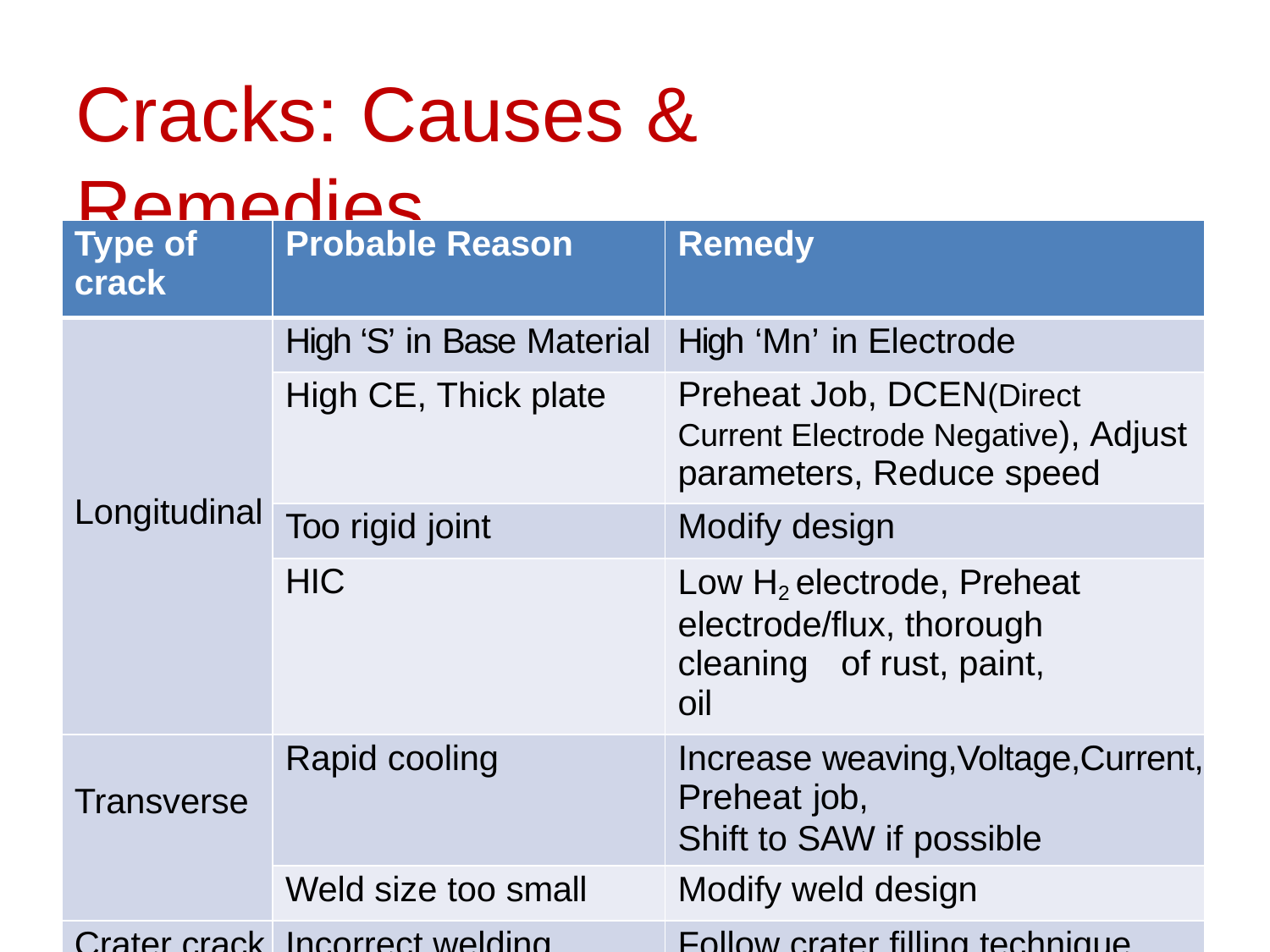

# Cracks: Causes & Remedies
| Type of crack | Probable Reason | Remedy |
| --- | --- | --- |
| Longitudinal | High ‘S’ in Base Material | High ‘Mn’ in Electrode |
|  | High CE, Thick plate | Preheat Job, DCEN(Direct Current Electrode Negative), Adjust parameters, Reduce speed |
|  | Too rigid joint | Modify design |
|  | HIC | Low H2 electrode, Preheat electrode/flux, thorough cleaning of rust, paint, oil |
| Transverse | Rapid cooling | Increase weaving,Voltage,Current, Preheat job, Shift to SAW if possible |
|  | Weld size too small | Modify weld design |
| Crater crack | Incorrect welding | Follow crater filling technique |